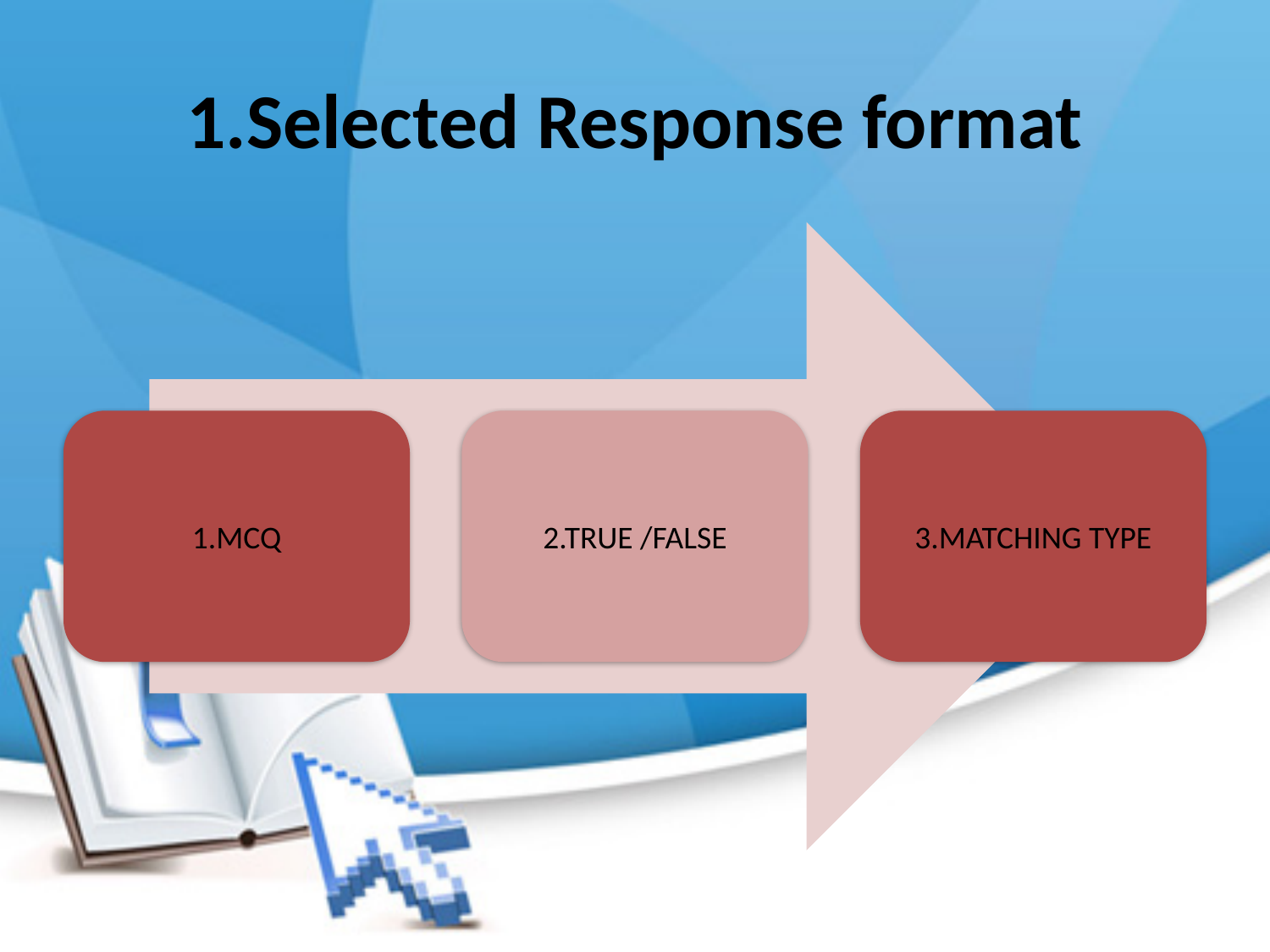

# 1.Selected Response format
1.MCQ
2.TRUE /FALSE
3.MATCHING TYPE